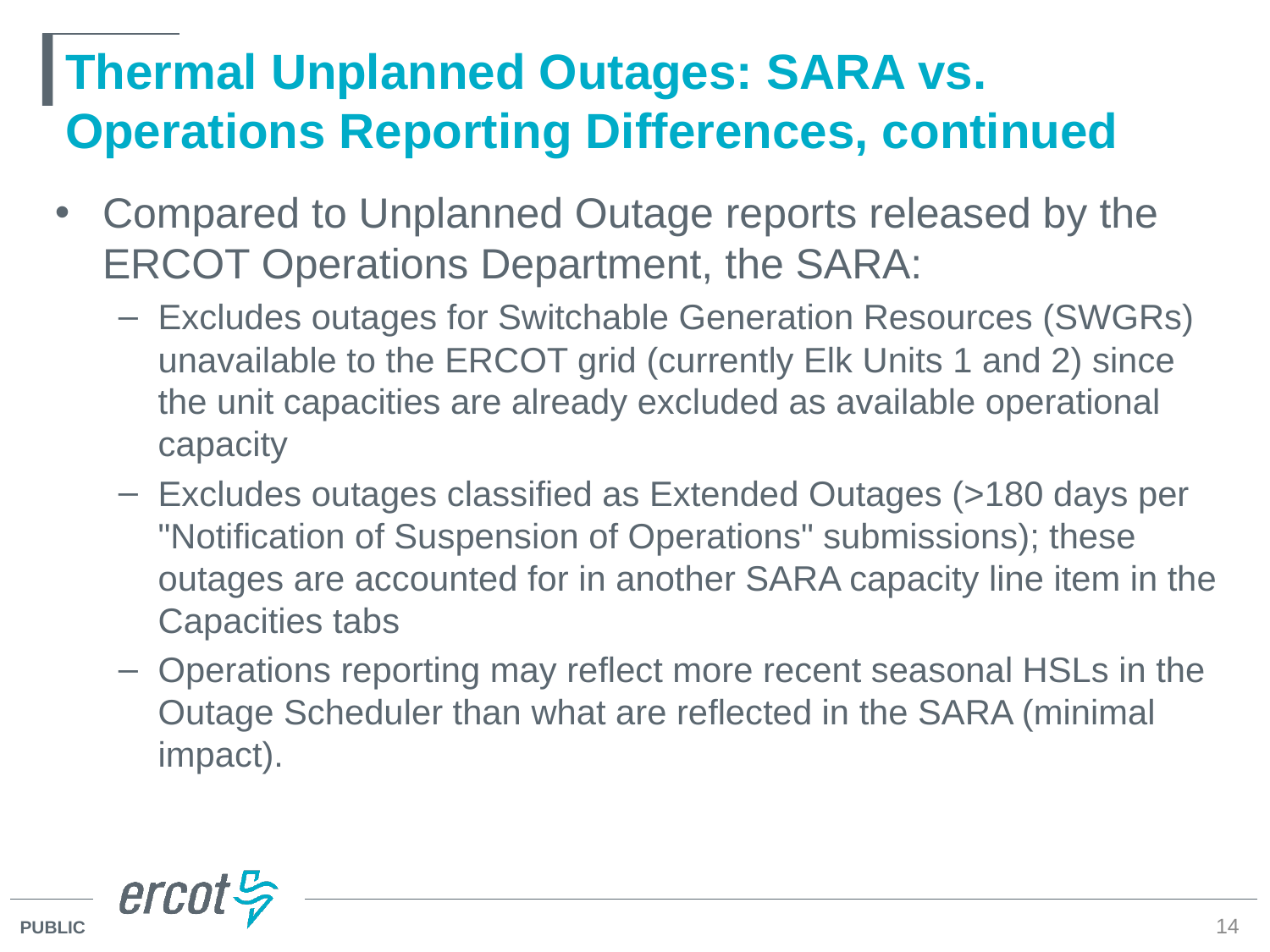

# Thermal Unplanned Outages: SARA vs. Operations Reporting Differences, continued
Compared to Unplanned Outage reports released by the ERCOT Operations Department, the SARA:
Excludes outages for Switchable Generation Resources (SWGRs) unavailable to the ERCOT grid (currently Elk Units 1 and 2) since the unit capacities are already excluded as available operational capacity
Excludes outages classified as Extended Outages (>180 days per "Notification of Suspension of Operations" submissions); these outages are accounted for in another SARA capacity line item in the Capacities tabs
Operations reporting may reflect more recent seasonal HSLs in the Outage Scheduler than what are reflected in the SARA (minimal impact).
14